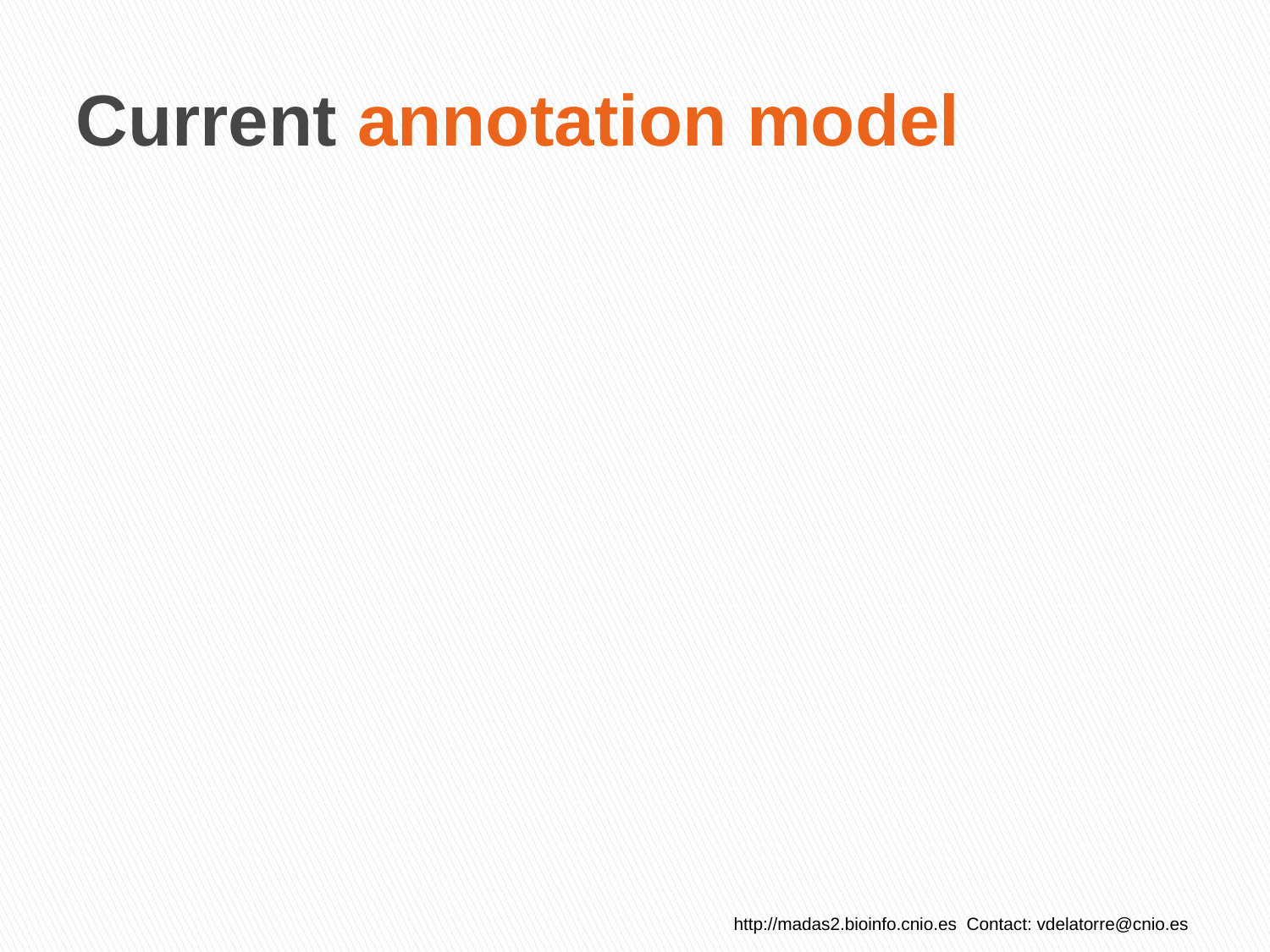

# Current annotation model

http://madas2.bioinfo.cnio.es  Contact: vdelatorre@cnio.es